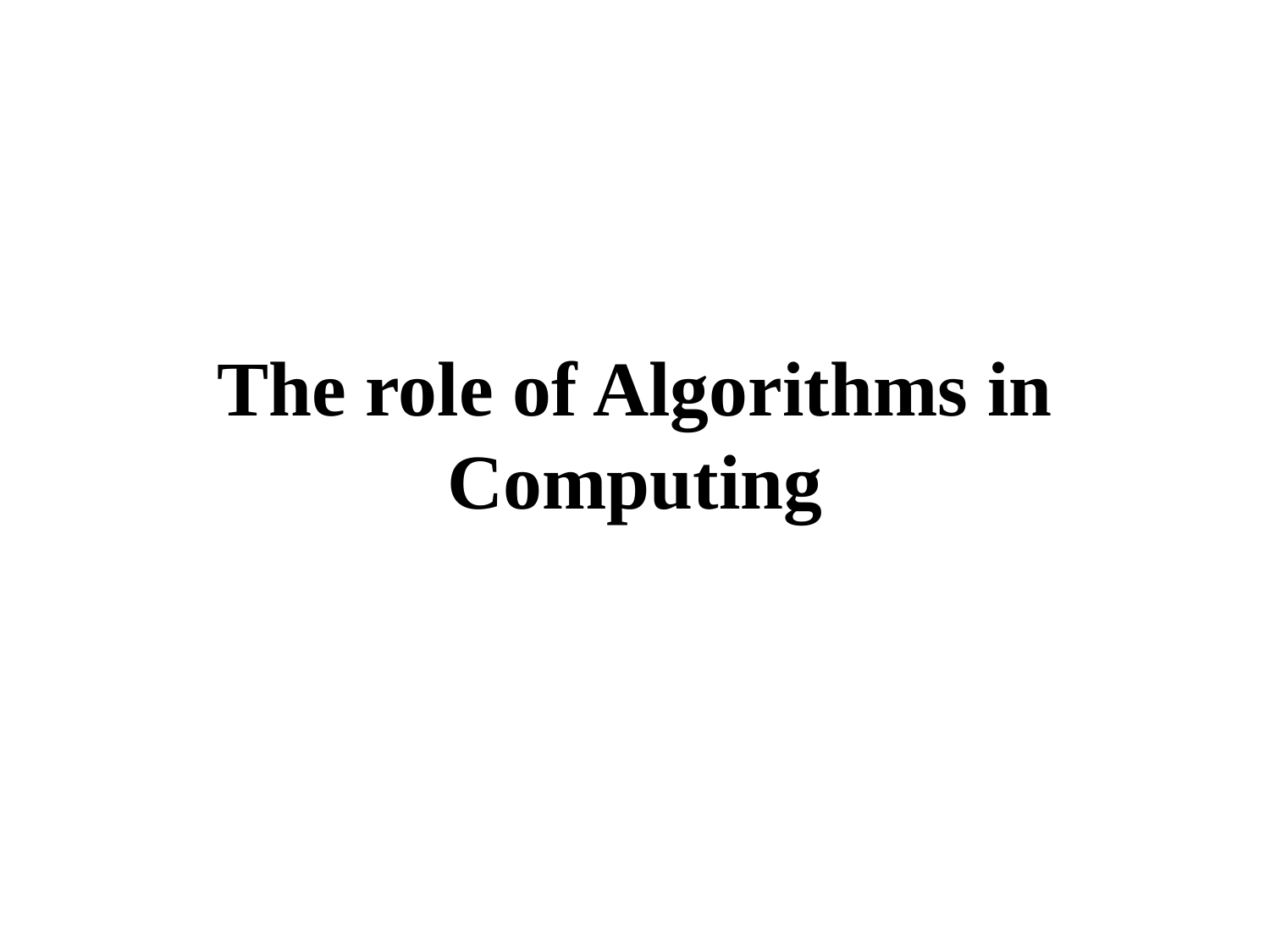

# The role of Algorithms in Computing